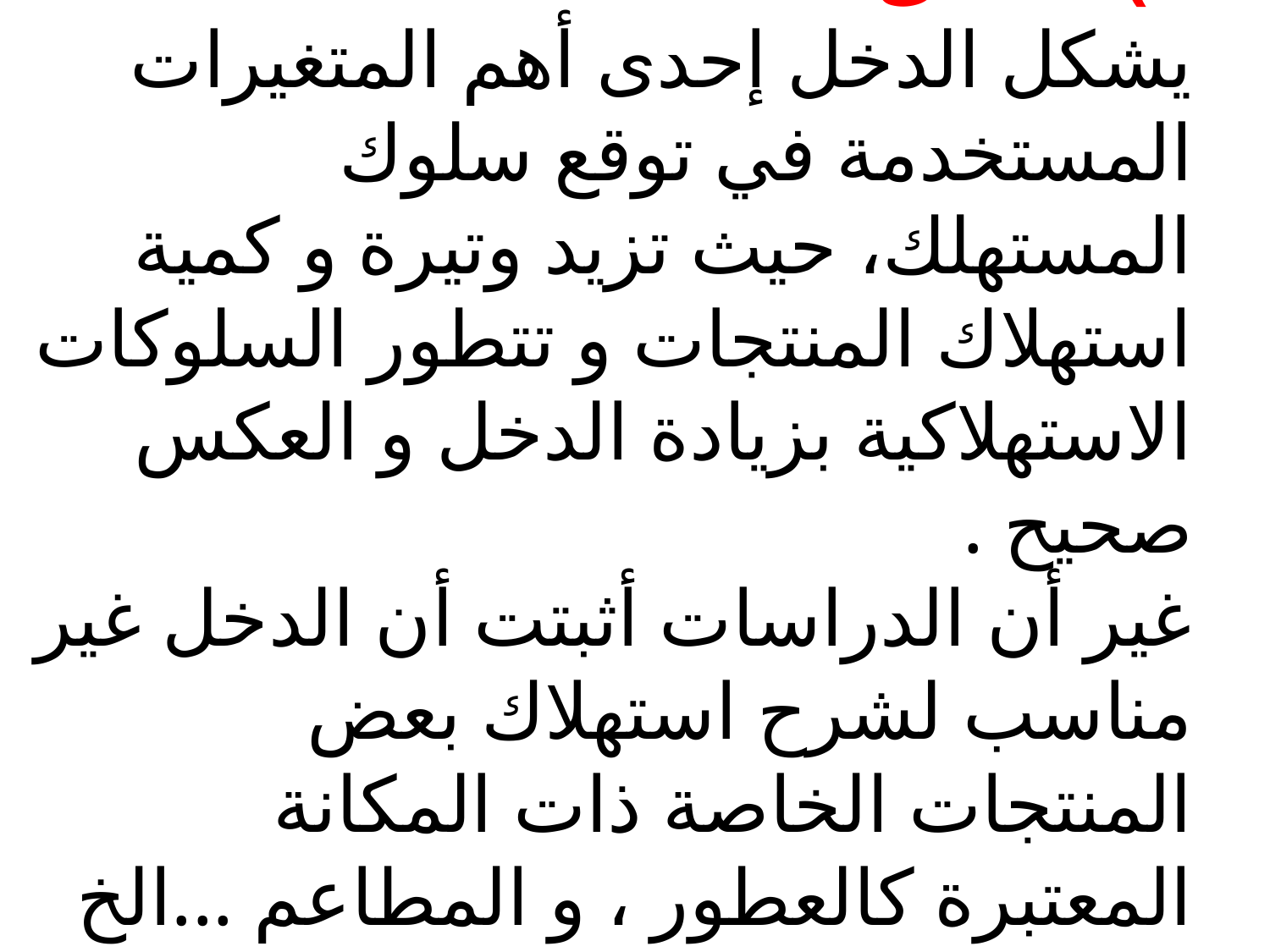

# 3) الدخل : یشكل الدخل إحدى أهم المتغیرات المستخدمة في توقع سلوك المستهلك، حيث تزيد وتيرة و كمية استهلاك المنتجات و تتطور السلوكات الاستهلاكية بزيادة الدخل و العكس صحيح . غیر أن الدراسات أثبتت أن الدخل غیر مناسب لشرح استهلاك بعض المنتجات الخاصة ذات المكانة المعتبرة كالعطور ، و المطاعم ...الخ